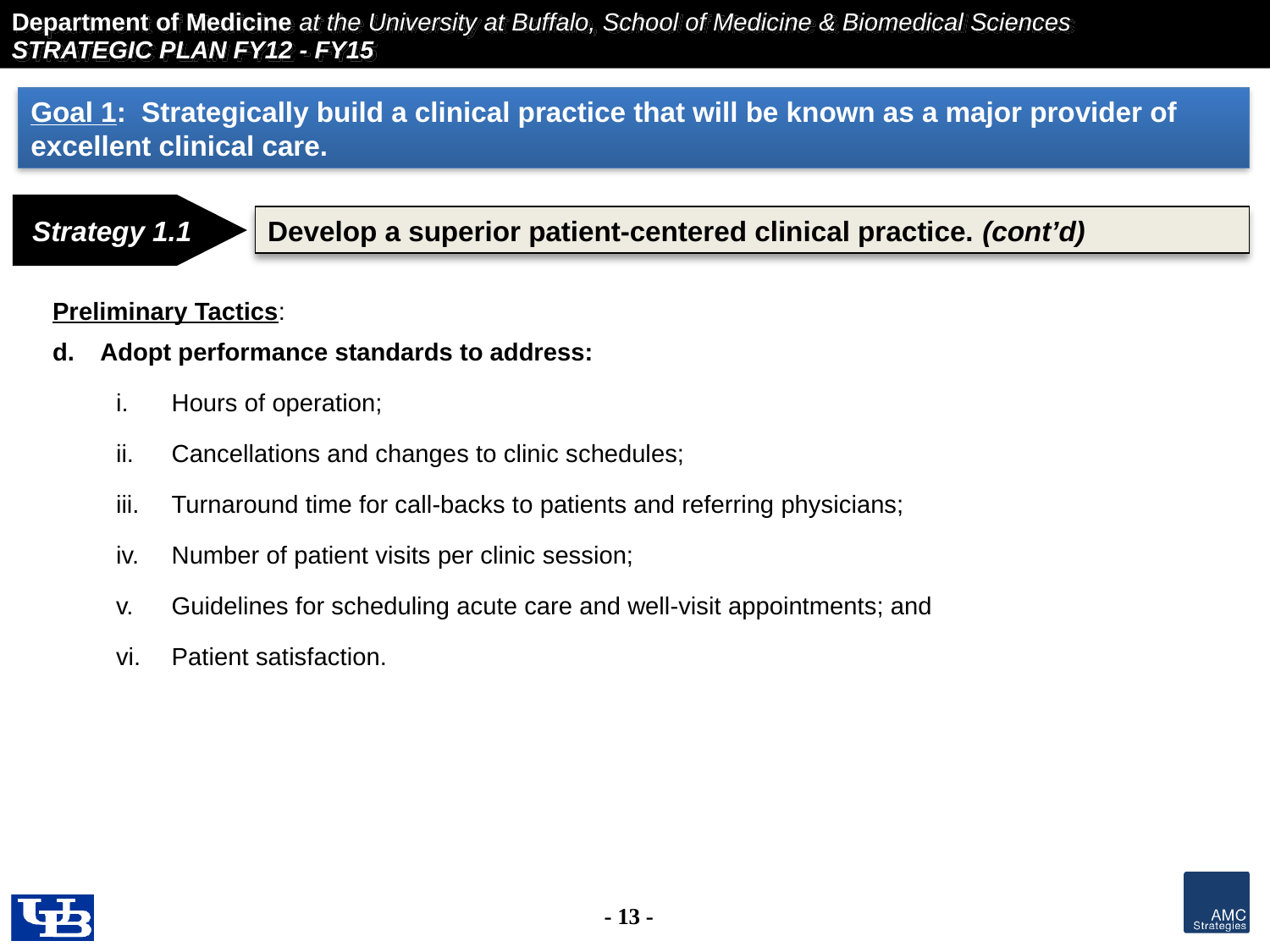

Goal 1:  Strategically build a clinical practice that will be known as a major provider of excellent clinical care.
Strategy 1.1
Develop a superior patient-centered clinical practice. (cont’d)
Preliminary Tactics:
Adopt performance standards to address:
Hours of operation;
Cancellations and changes to clinic schedules;
Turnaround time for call-backs to patients and referring physicians;
Number of patient visits per clinic session;
Guidelines for scheduling acute care and well-visit appointments; and
Patient satisfaction.